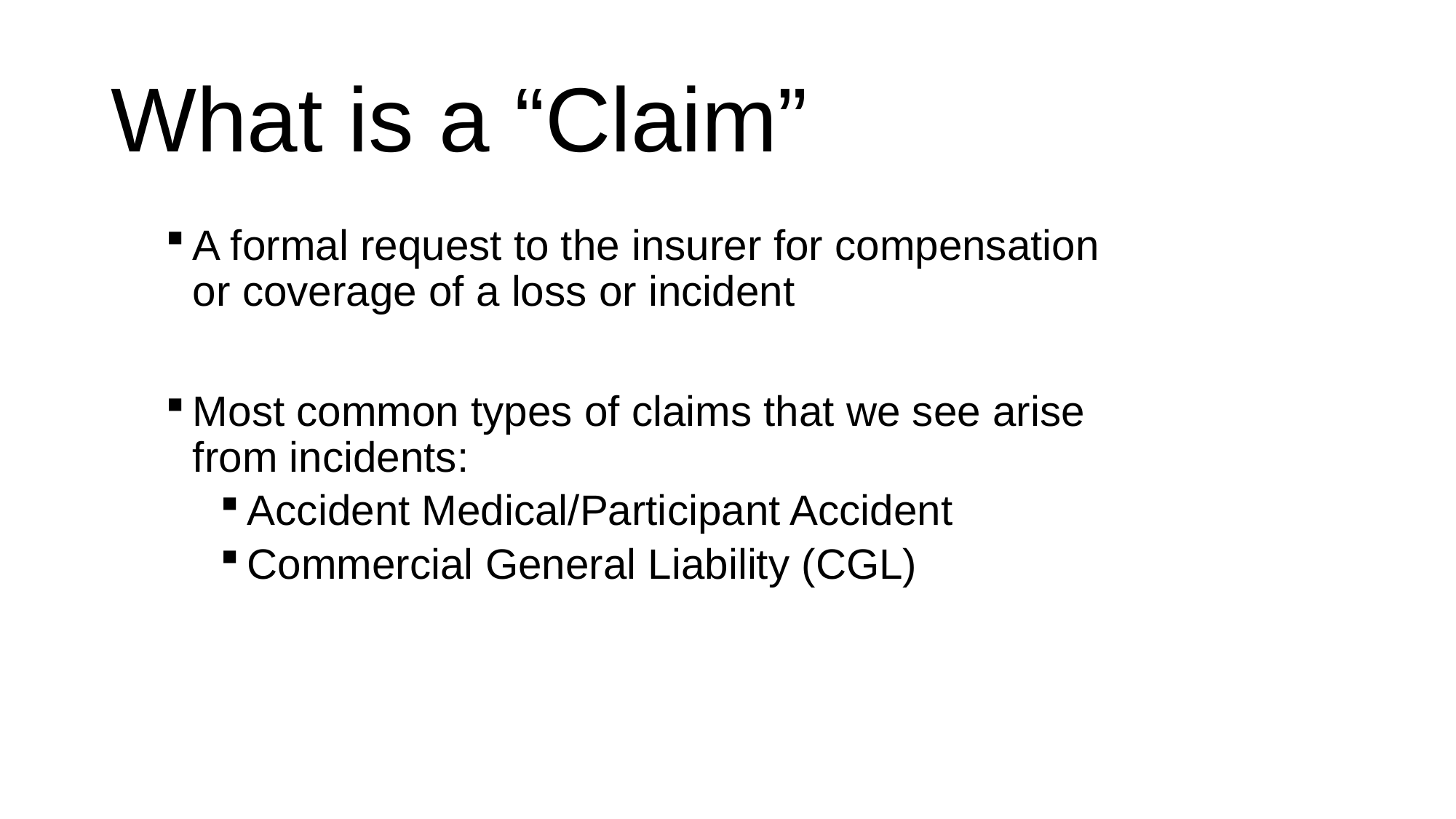

# What is a “Claim”
A formal request to the insurer for compensation or coverage of a loss or incident

Most common types of claims that we see arise from incidents:
Accident Medical/Participant Accident
Commercial General Liability (CGL)